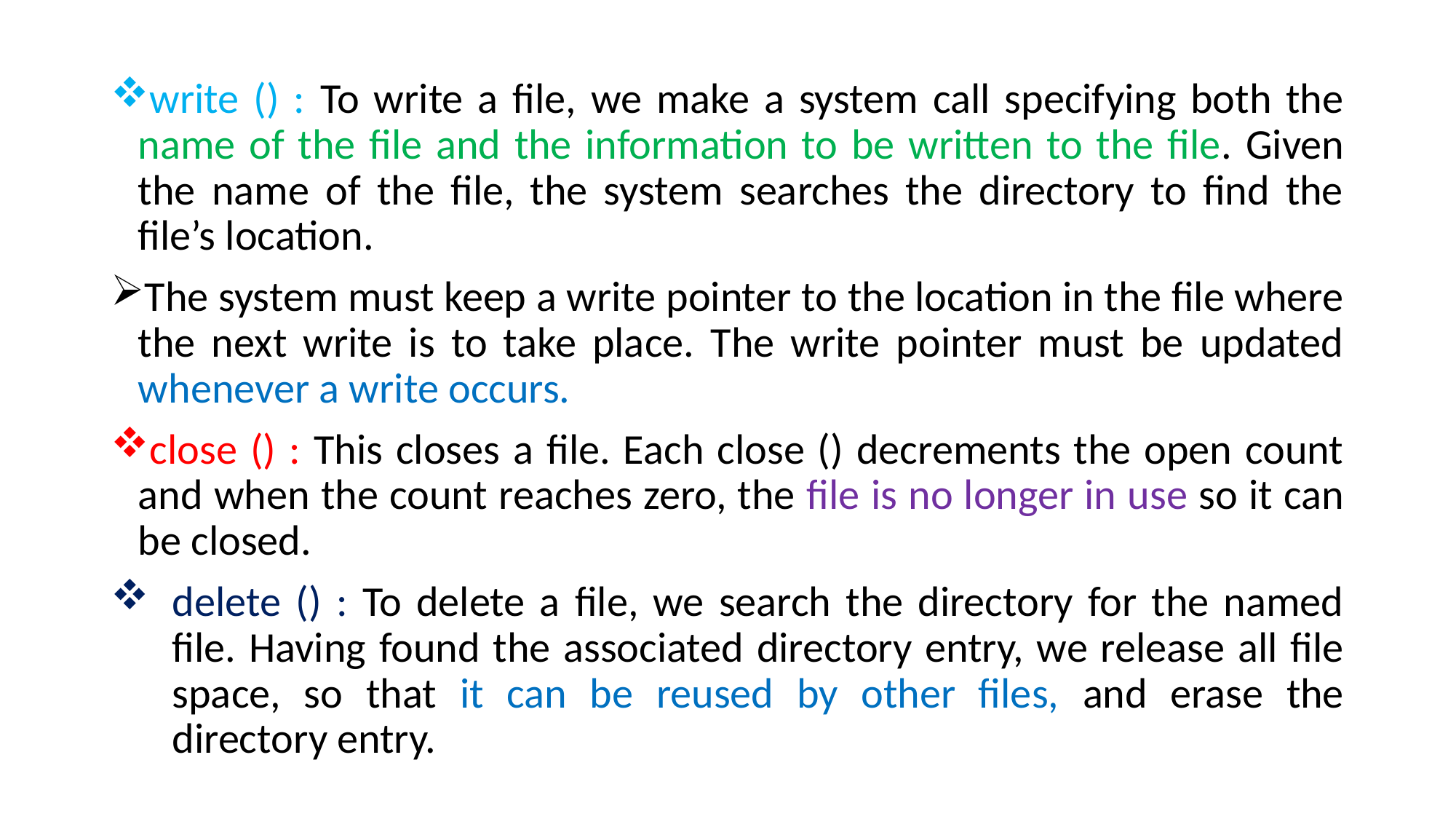

write () : To write a file, we make a system call specifying both the name of the file and the information to be written to the file. Given the name of the file, the system searches the directory to find the file’s location.
The system must keep a write pointer to the location in the file where the next write is to take place. The write pointer must be updated whenever a write occurs.
close () : This closes a file. Each close () decrements the open count and when the count reaches zero, the file is no longer in use so it can be closed.
delete () : To delete a file, we search the directory for the named file. Having found the associated directory entry, we release all file space, so that it can be reused by other files, and erase the directory entry.